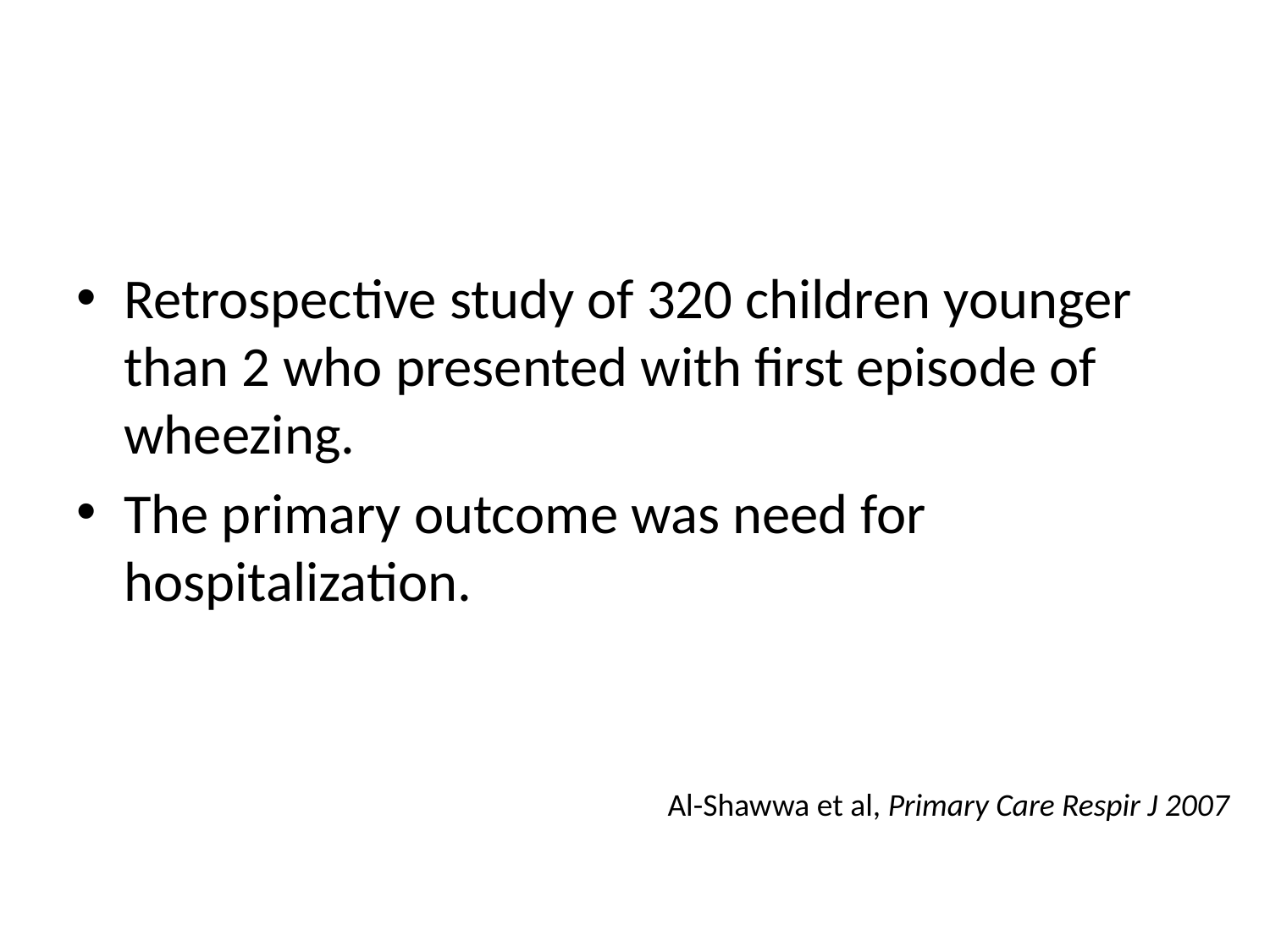

#
Retrospective study of 320 children younger than 2 who presented with first episode of wheezing.
The primary outcome was need for hospitalization.
Al-Shawwa et al, Primary Care Respir J 2007